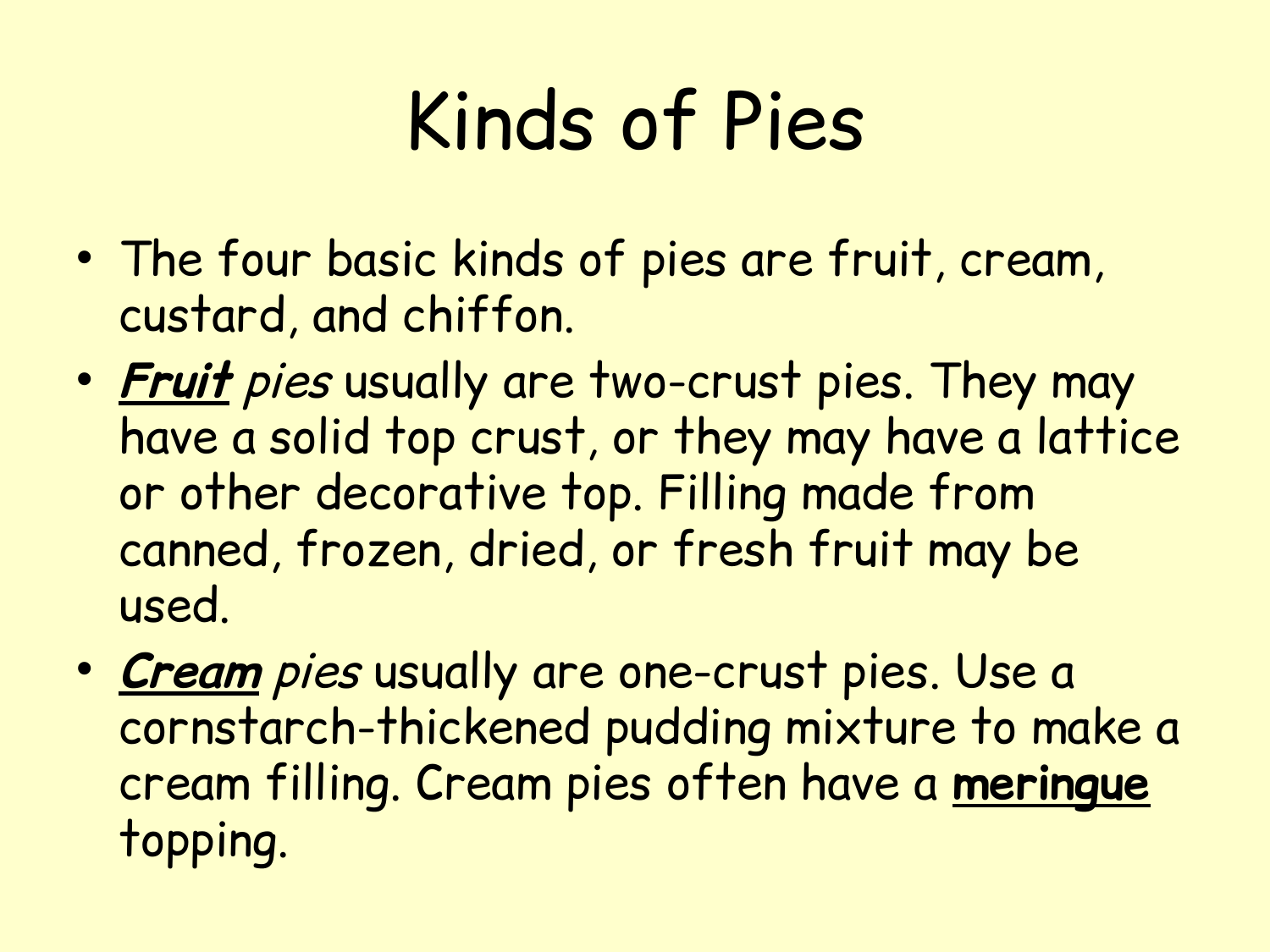

# Kinds of Pies
The four basic kinds of pies are fruit, cream, custard, and chiffon.
Fruit pies usually are two-crust pies. They may have a solid top crust, or they may have a lattice or other decorative top. Filling made from canned, frozen, dried, or fresh fruit may be used.
Cream pies usually are one-crust pies. Use a cornstarch-thickened pudding mixture to make a cream filling. Cream pies often have a meringue topping.